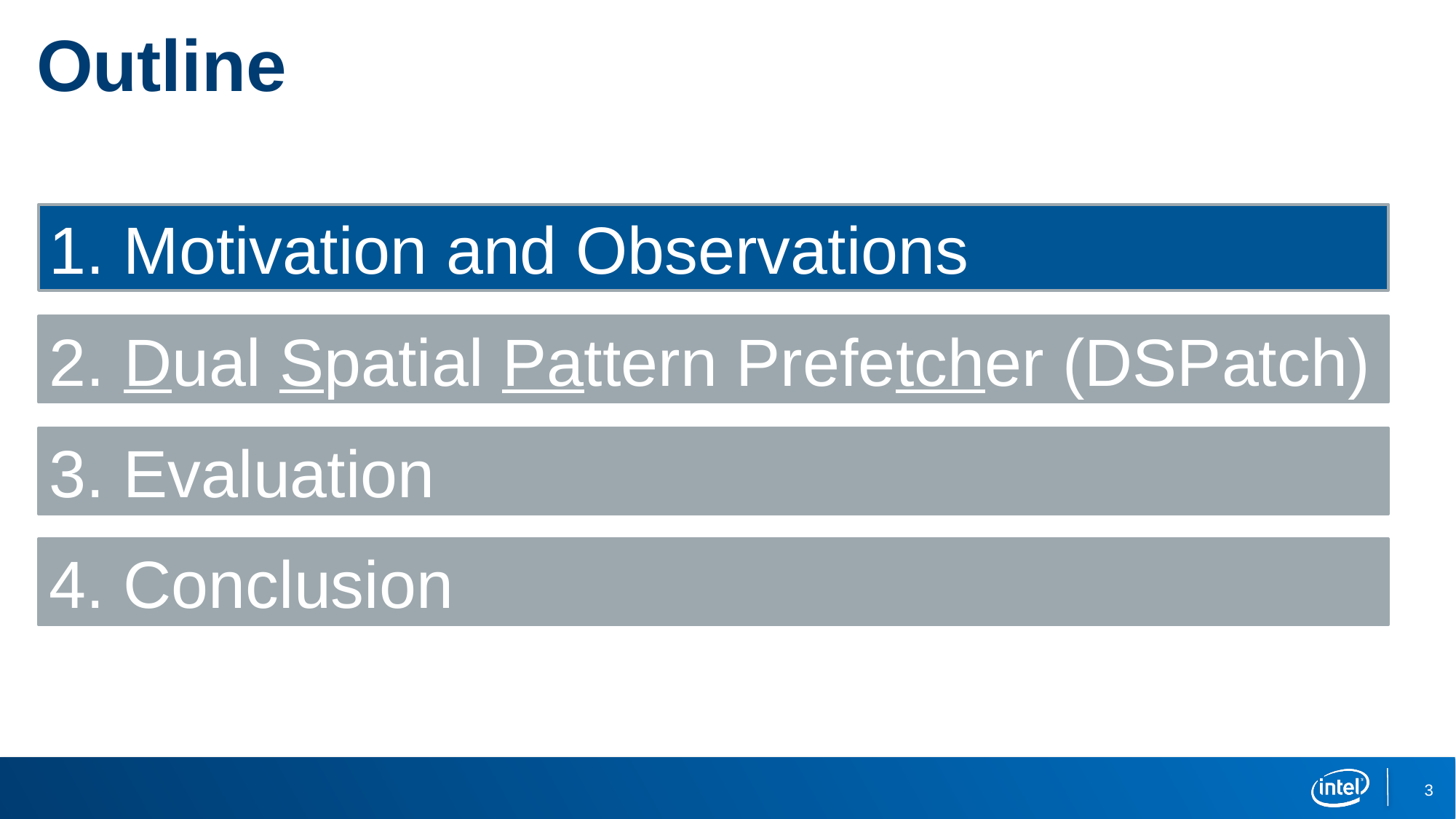

# Outline
1. Motivation and Observations
2. Dual Spatial Pattern Prefetcher (DSPatch)
3. Evaluation
4. Conclusion
3